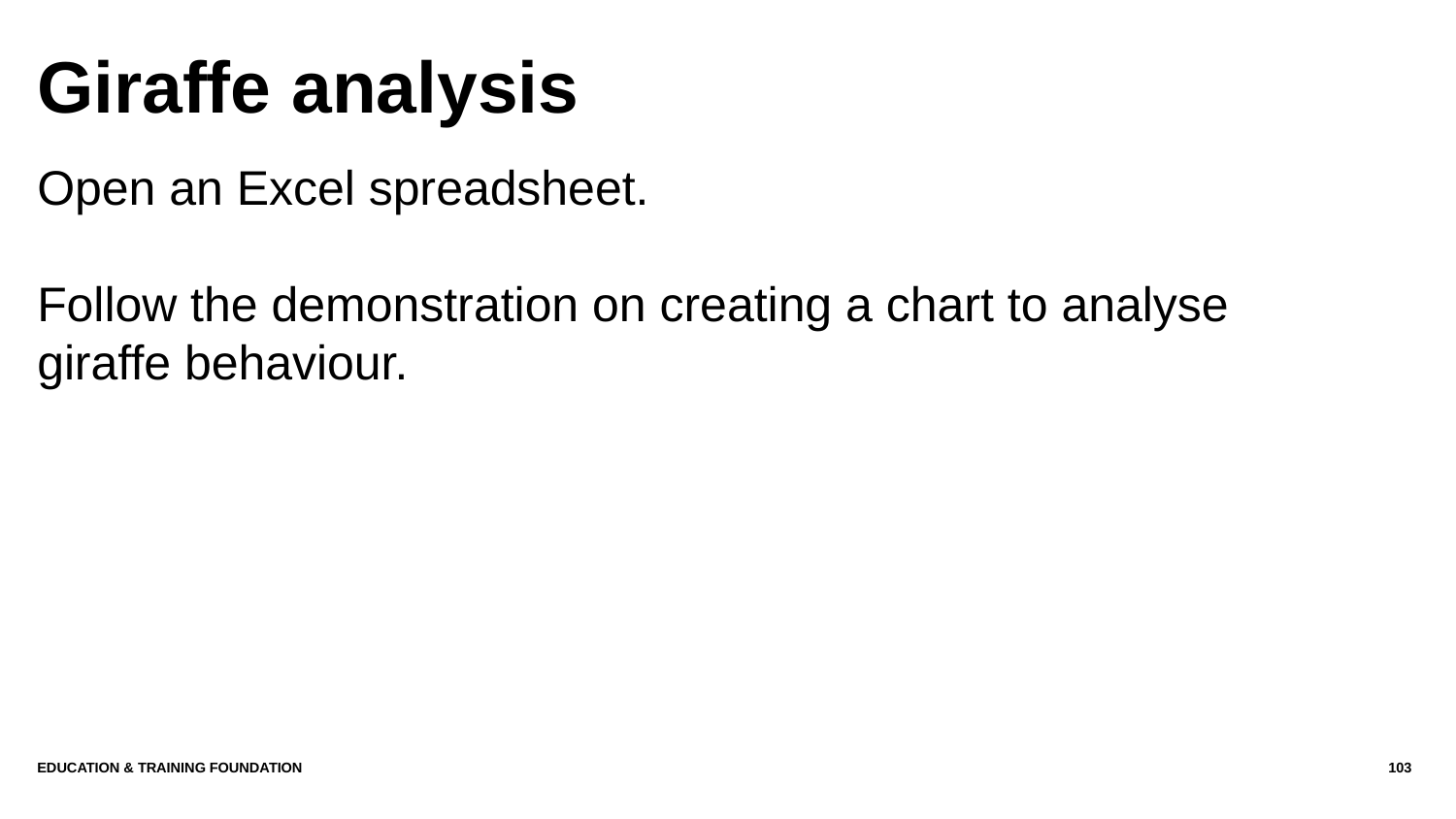

# Giraffe analysis
Open an Excel spreadsheet.

Follow the demonstration on creating a chart to analyse giraffe behaviour.

Education & Training Foundation
103